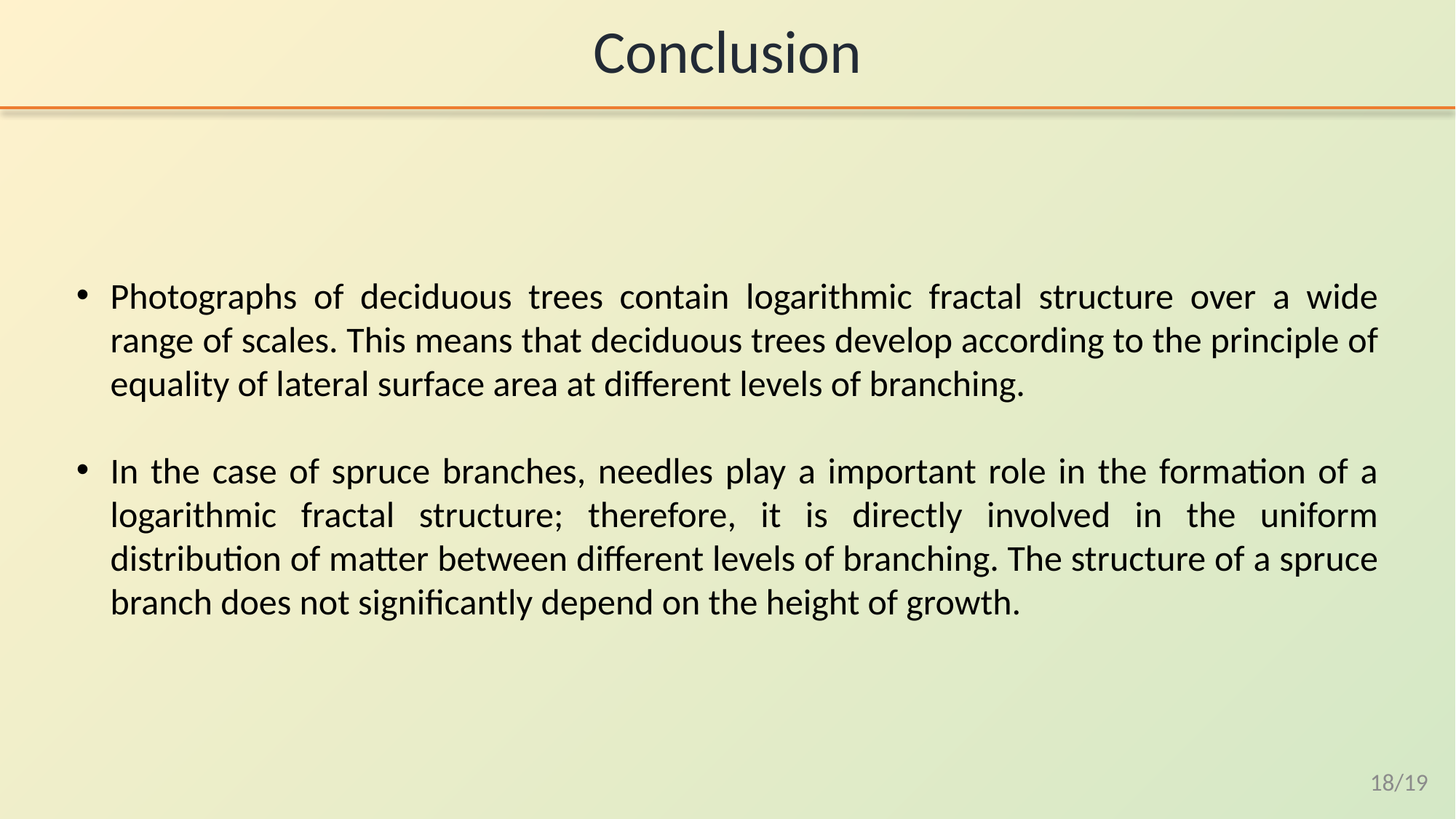

# Conclusion
Photographs of deciduous trees contain logarithmic fractal structure over a wide range of scales. This means that deciduous trees develop according to the principle of equality of lateral surface area at different levels of branching.

In the case of spruce branches, needles play a important role in the formation of a logarithmic fractal structure; therefore, it is directly involved in the uniform distribution of matter between different levels of branching. The structure of a spruce branch does not significantly depend on the height of growth.
18/19